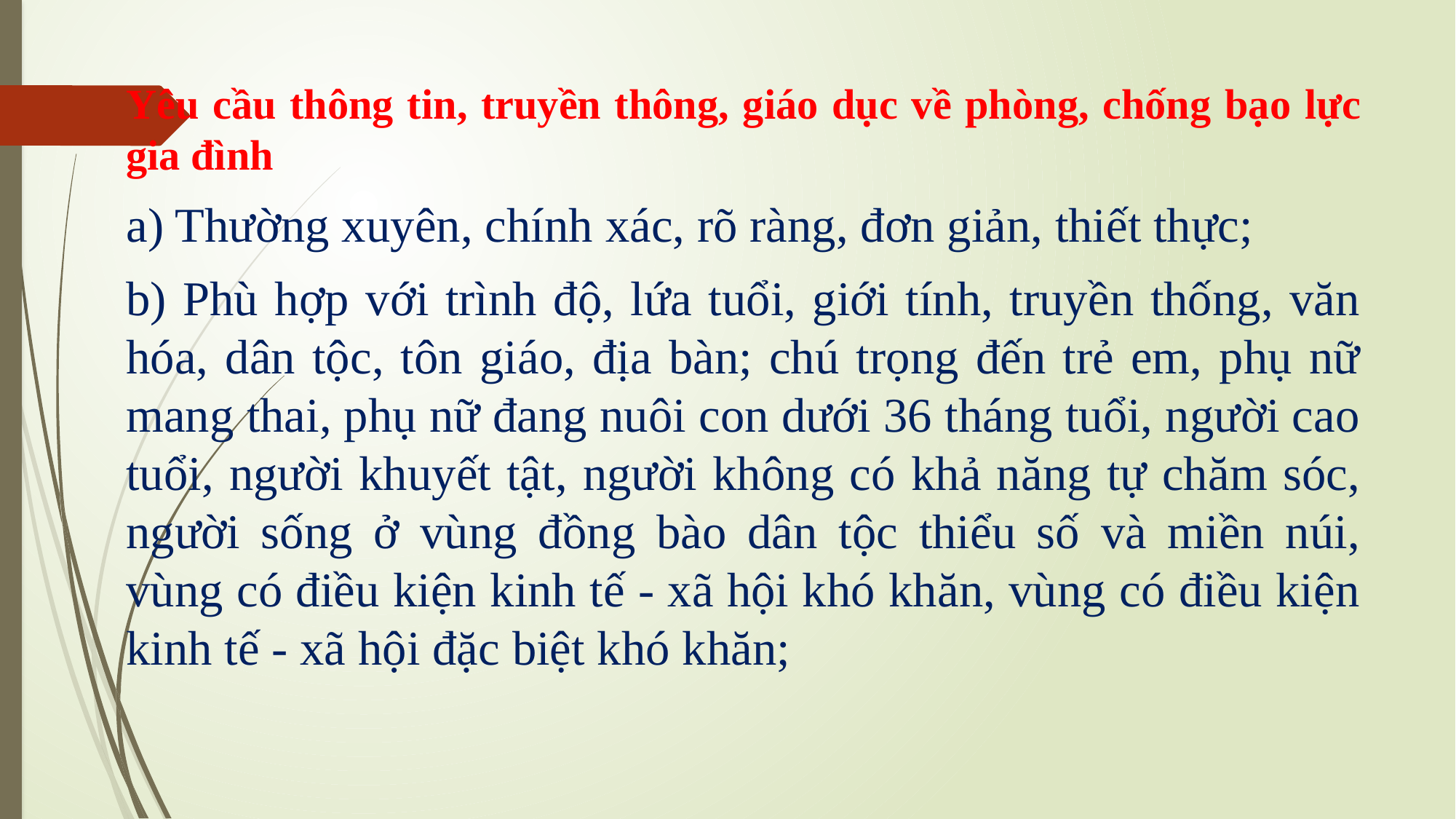

Yêu cầu thông tin, truyền thông, giáo dục về phòng, chống bạo lực gia đình
a) Thường xuyên, chính xác, rõ ràng, đơn giản, thiết thực;
b) Phù hợp với trình độ, lứa tuổi, giới tính, truyền thống, văn hóa, dân tộc, tôn giáo, địa bàn; chú trọng đến trẻ em, phụ nữ mang thai, phụ nữ đang nuôi con dưới 36 tháng tuổi, người cao tuổi, người khuyết tật, người không có khả năng tự chăm sóc, người sống ở vùng đồng bào dân tộc thiểu số và miền núi, vùng có điều kiện kinh tế - xã hội khó khăn, vùng có điều kiện kinh tế - xã hội đặc biệt khó khăn;